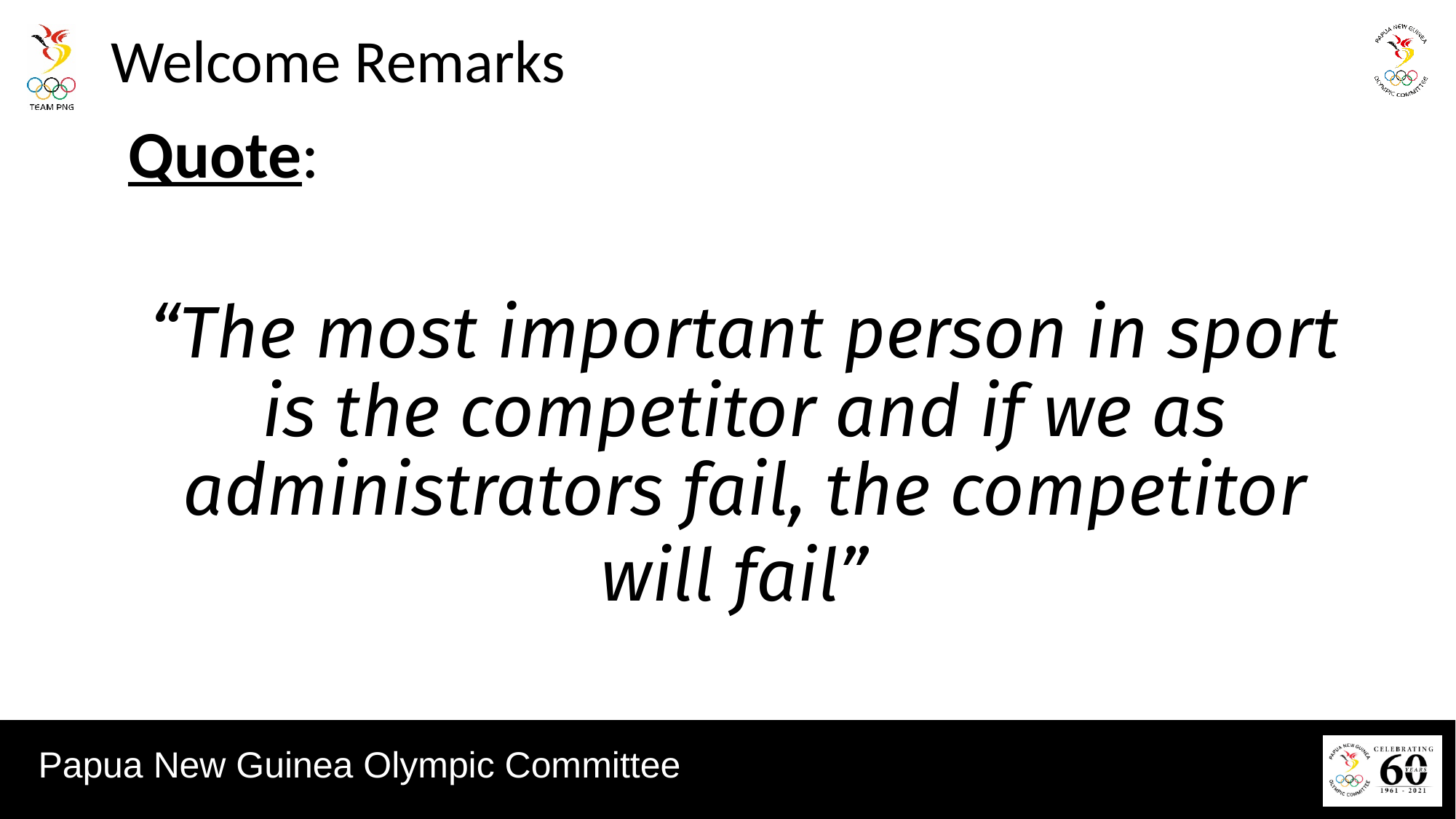

# Welcome Remarks
Quote:

“The most important person in sport is the competitor and if we as administrators fail, the competitor will fail”